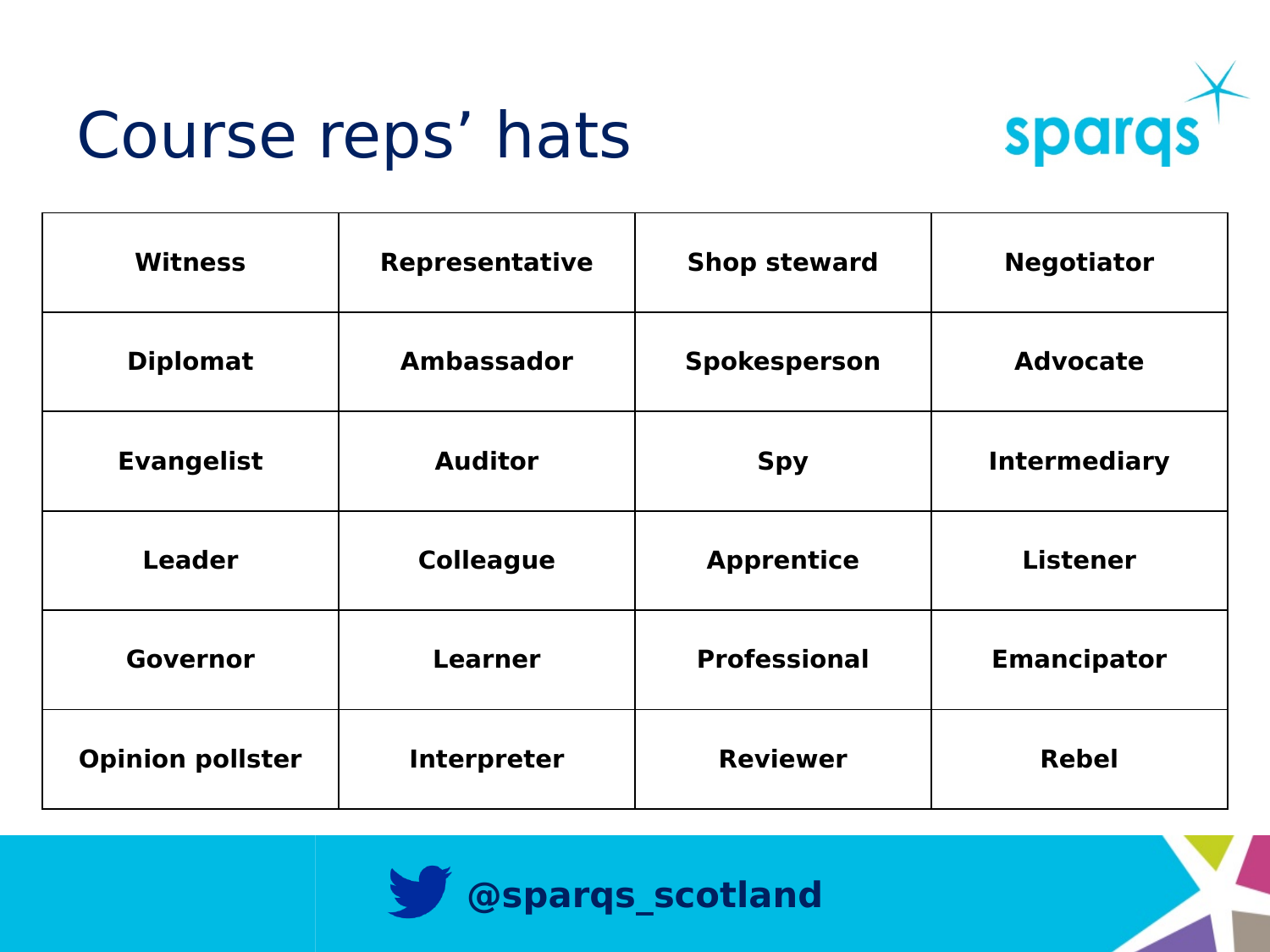

# Course reps’ hats
| Witness | Representative | Shop steward | Negotiator |
| --- | --- | --- | --- |
| Diplomat | Ambassador | Spokesperson | Advocate |
| Evangelist | Auditor | Spy | Intermediary |
| Leader | Colleague | Apprentice | Listener |
| Governor | Learner | Professional | Emancipator |
| Opinion pollster | Interpreter | Reviewer | Rebel |